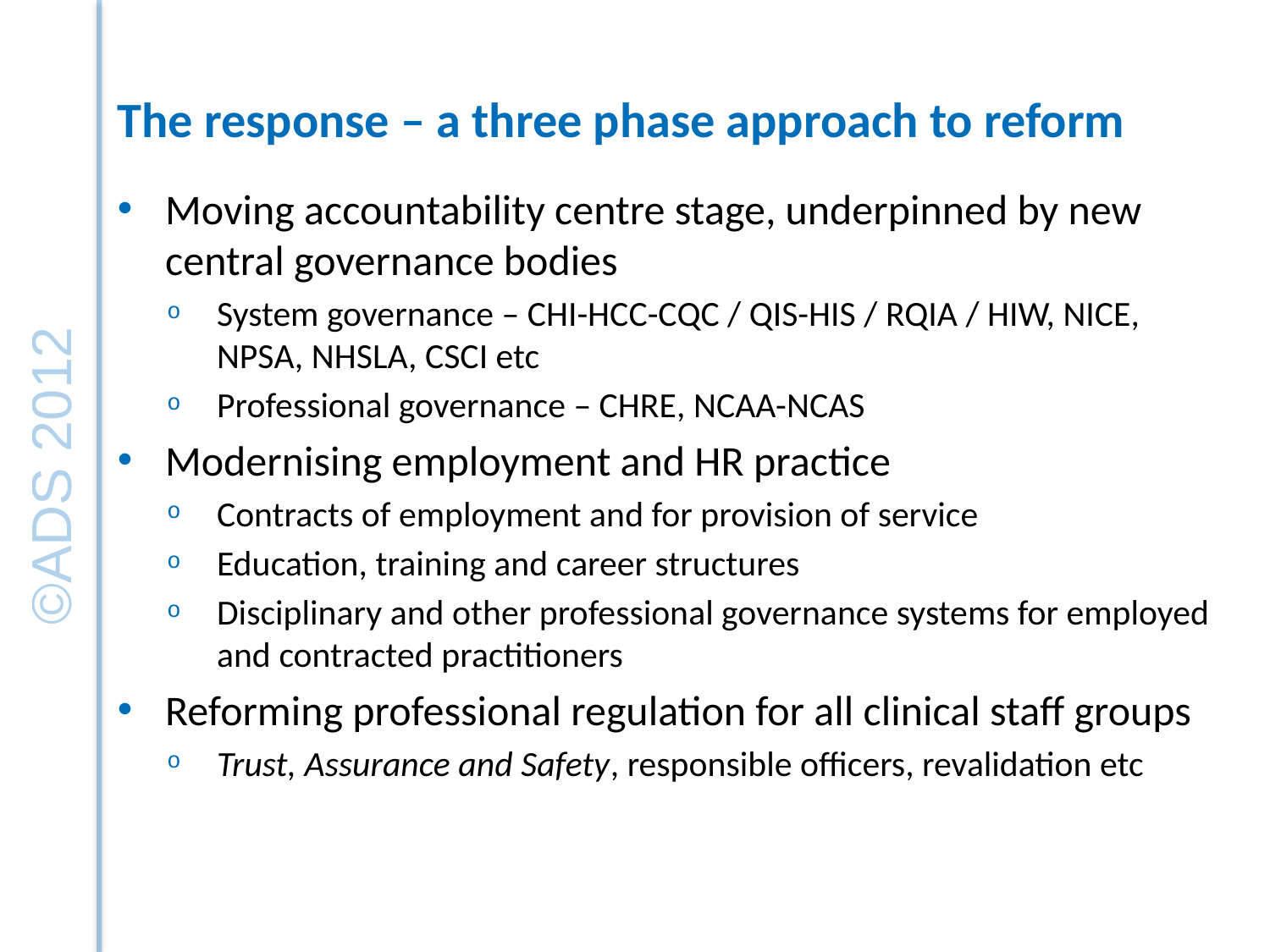

# The response – a three phase approach to reform
Moving accountability centre stage, underpinned by new central governance bodies
System governance – CHI-HCC-CQC / QIS-HIS / RQIA / HIW, NICE, NPSA, NHSLA, CSCI etc
Professional governance – CHRE, NCAA-NCAS
Modernising employment and HR practice
Contracts of employment and for provision of service
Education, training and career structures
Disciplinary and other professional governance systems for employed and contracted practitioners
Reforming professional regulation for all clinical staff groups
Trust, Assurance and Safety, responsible officers, revalidation etc